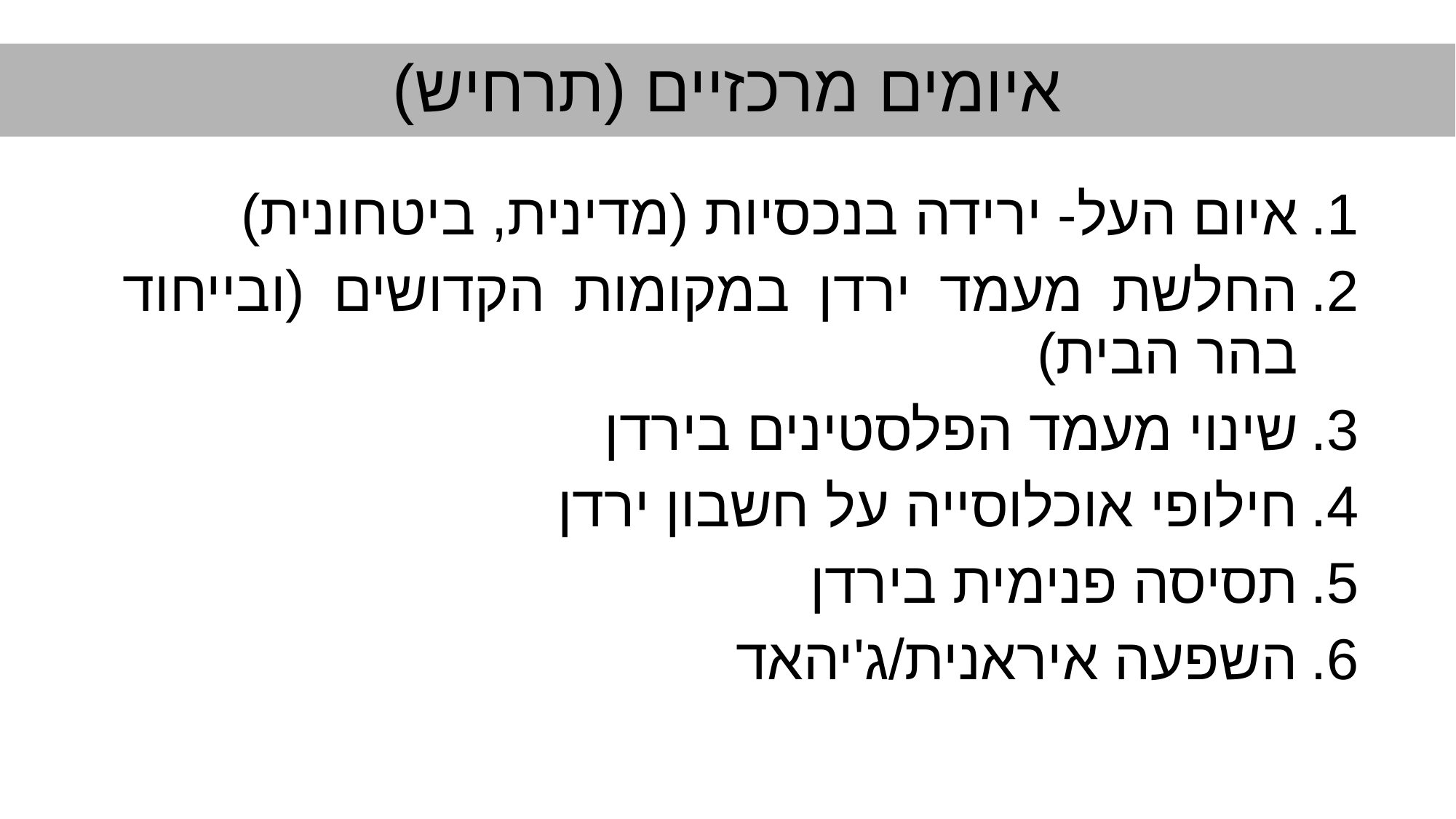

איומים מרכזיים (תרחיש)
איום העל- ירידה בנכסיות (מדינית, ביטחונית)
החלשת מעמד ירדן במקומות הקדושים (ובייחוד בהר הבית)
שינוי מעמד הפלסטינים בירדן
חילופי אוכלוסייה על חשבון ירדן
תסיסה פנימית בירדן
השפעה איראנית/ג'יהאד